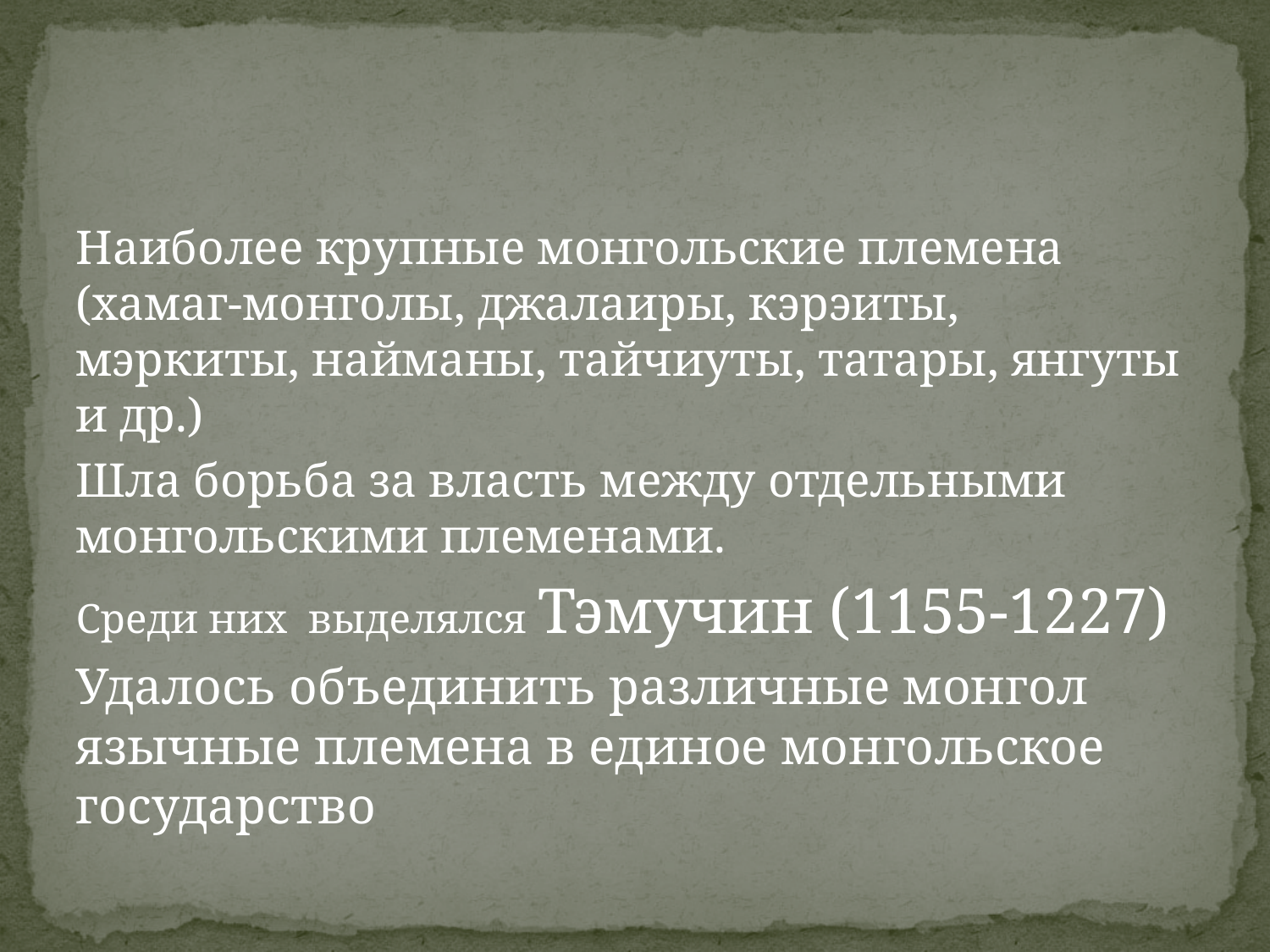

Наиболее крупные монгольские племена (хамаг-монголы, джалаиры, кэрэиты, мэркиты, найманы, тайчиуты, татары, янгуты и др.)
Шла борьба за власть между отдельными монгольскими племенами.
Среди них  выделялся Тэмучин (1155-1227)
Удалось объединить различные монгол язычные племена в единое монгольское государство